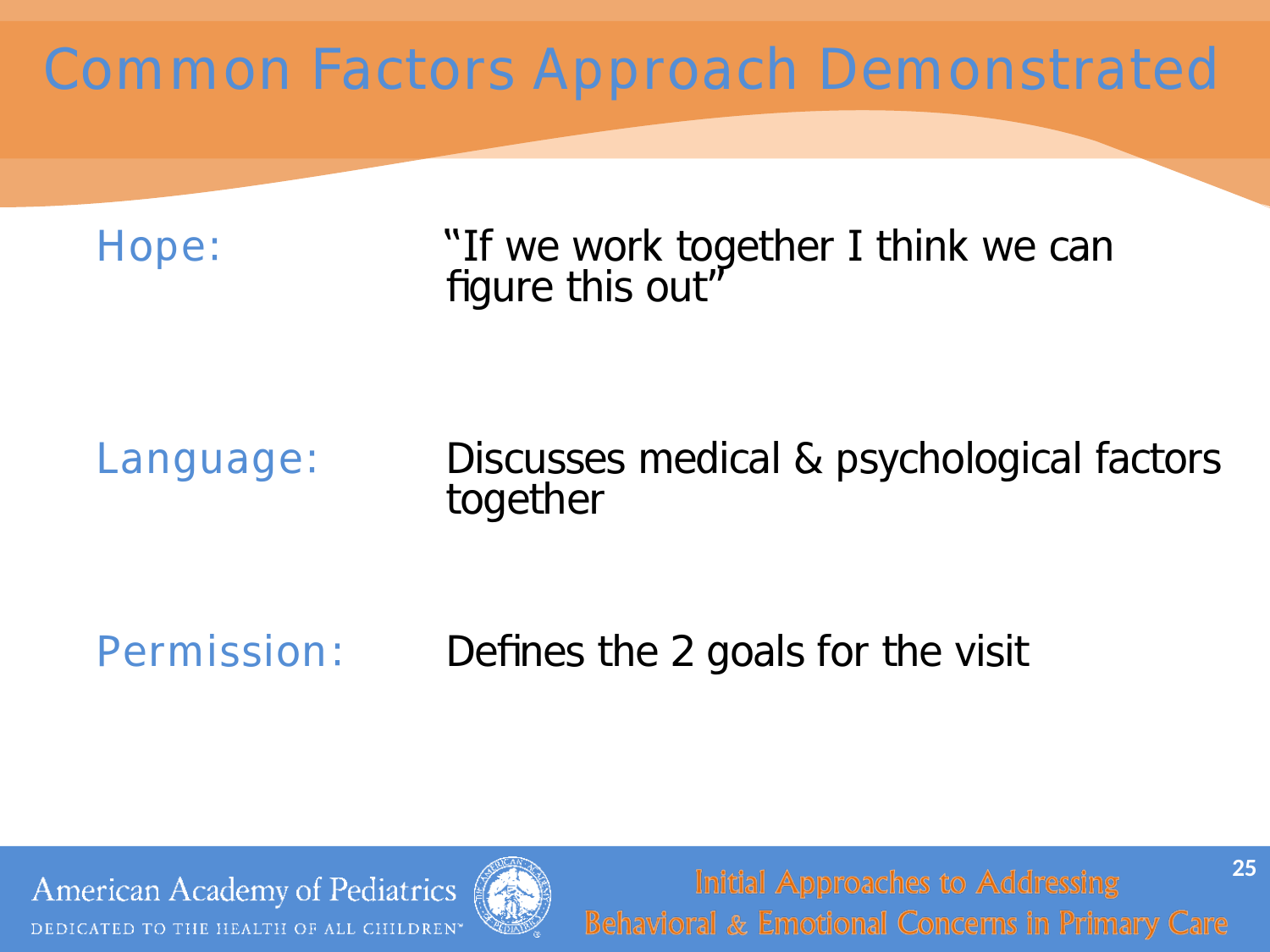

# Common Factors Approach Demonstrated
| Hope: | “If we work together I think we can figure this out” |
| --- | --- |
| Language: | Discusses medical & psychological factors together |
| Permission: | Defines the 2 goals for the visit |
25